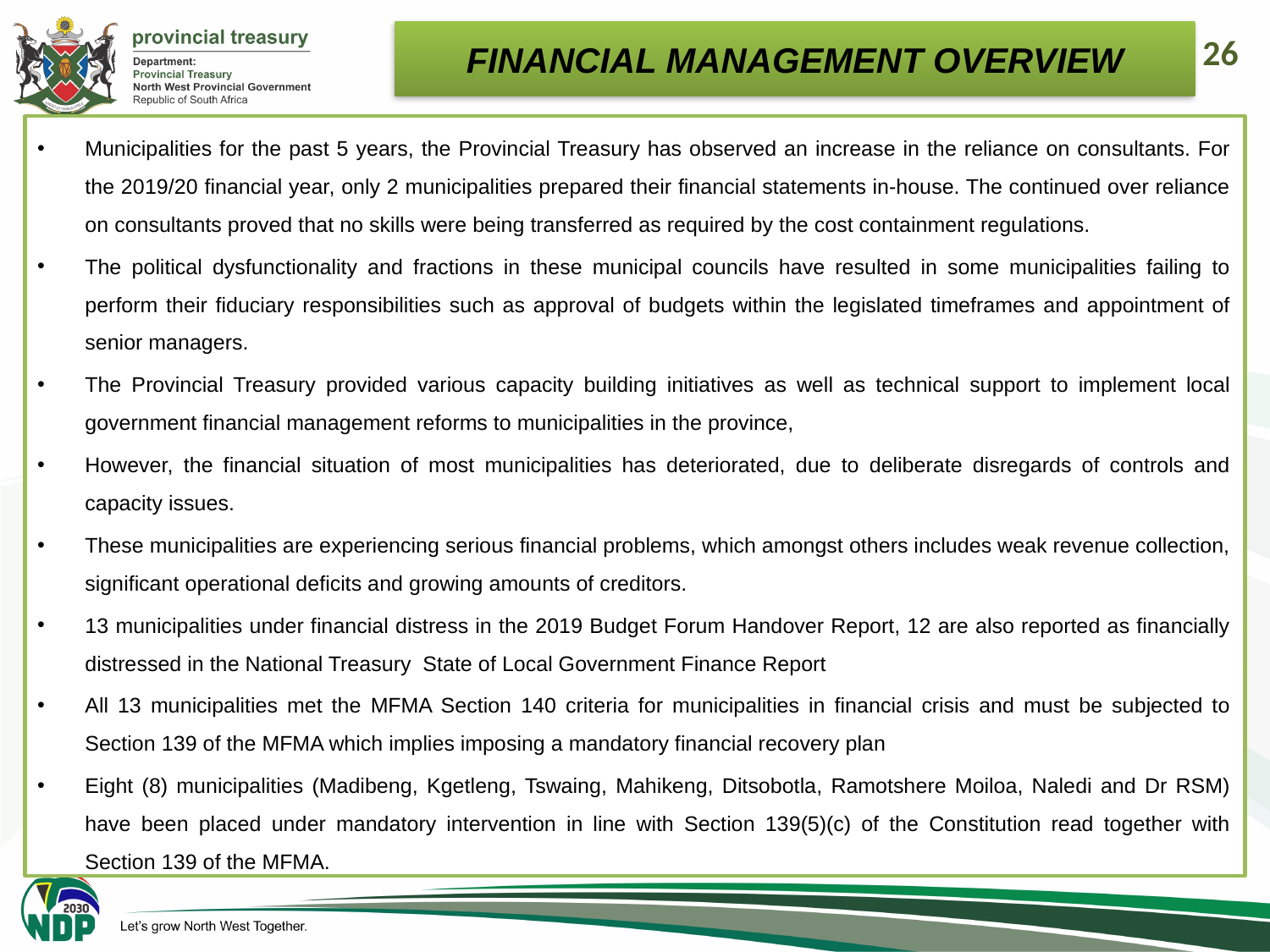

FINANCIAL MANAGEMENT OVERVIEW
26
Municipalities for the past 5 years, the Provincial Treasury has observed an increase in the reliance on consultants. For the 2019/20 financial year, only 2 municipalities prepared their financial statements in-house. The continued over reliance on consultants proved that no skills were being transferred as required by the cost containment regulations.
The political dysfunctionality and fractions in these municipal councils have resulted in some municipalities failing to perform their fiduciary responsibilities such as approval of budgets within the legislated timeframes and appointment of senior managers.
The Provincial Treasury provided various capacity building initiatives as well as technical support to implement local government financial management reforms to municipalities in the province,
However, the financial situation of most municipalities has deteriorated, due to deliberate disregards of controls and capacity issues.
These municipalities are experiencing serious financial problems, which amongst others includes weak revenue collection, significant operational deficits and growing amounts of creditors.
13 municipalities under financial distress in the 2019 Budget Forum Handover Report, 12 are also reported as financially distressed in the National Treasury  State of Local Government Finance Report
All 13 municipalities met the MFMA Section 140 criteria for municipalities in financial crisis and must be subjected to Section 139 of the MFMA which implies imposing a mandatory financial recovery plan
Eight (8) municipalities (Madibeng, Kgetleng, Tswaing, Mahikeng, Ditsobotla, Ramotshere Moiloa, Naledi and Dr RSM) have been placed under mandatory intervention in line with Section 139(5)(c) of the Constitution read together with Section 139 of the MFMA.